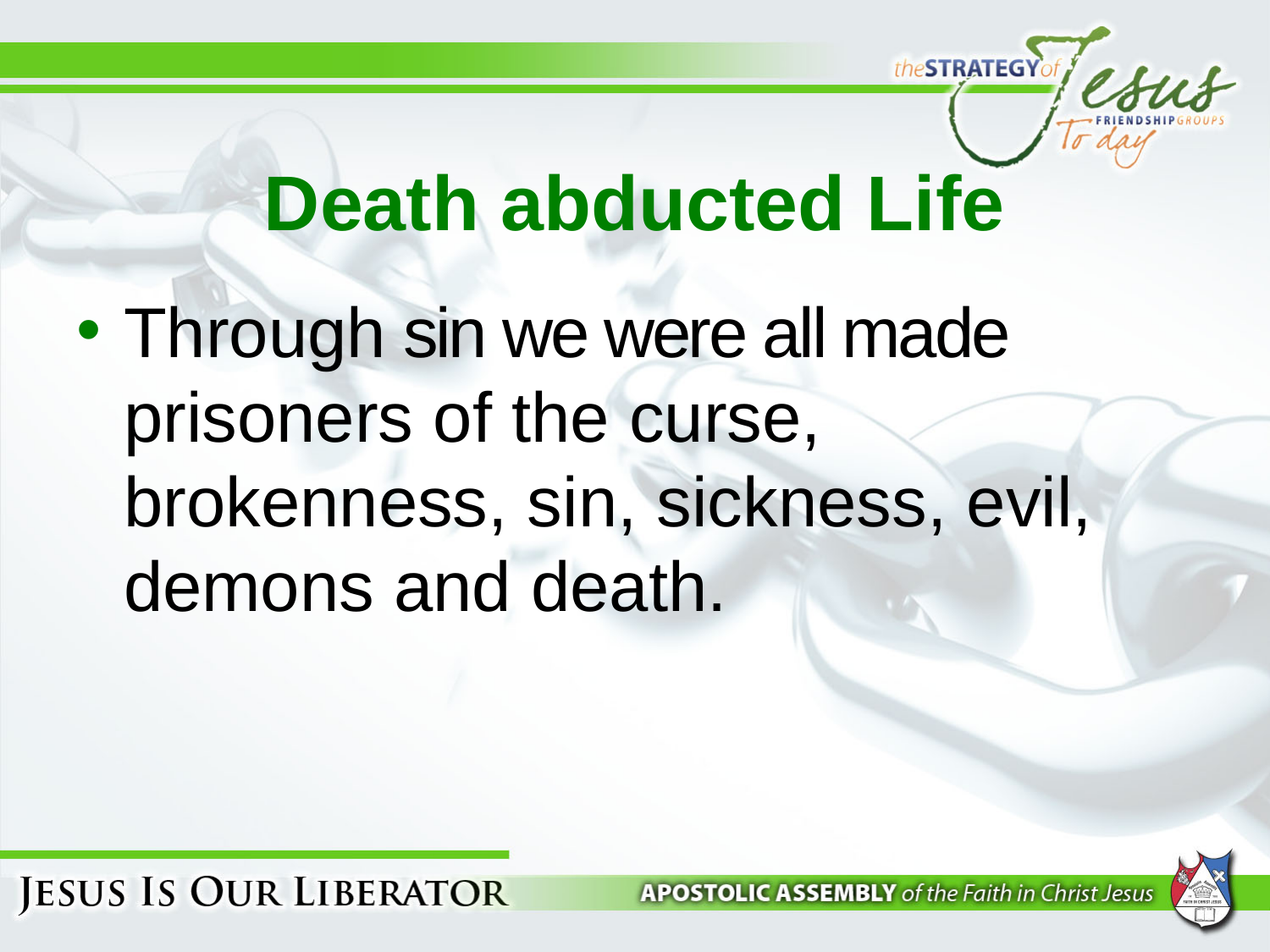

# Death abducted Life
Through sin we were all made prisoners of the curse, brokenness, sin, sickness, evil, demons and death.